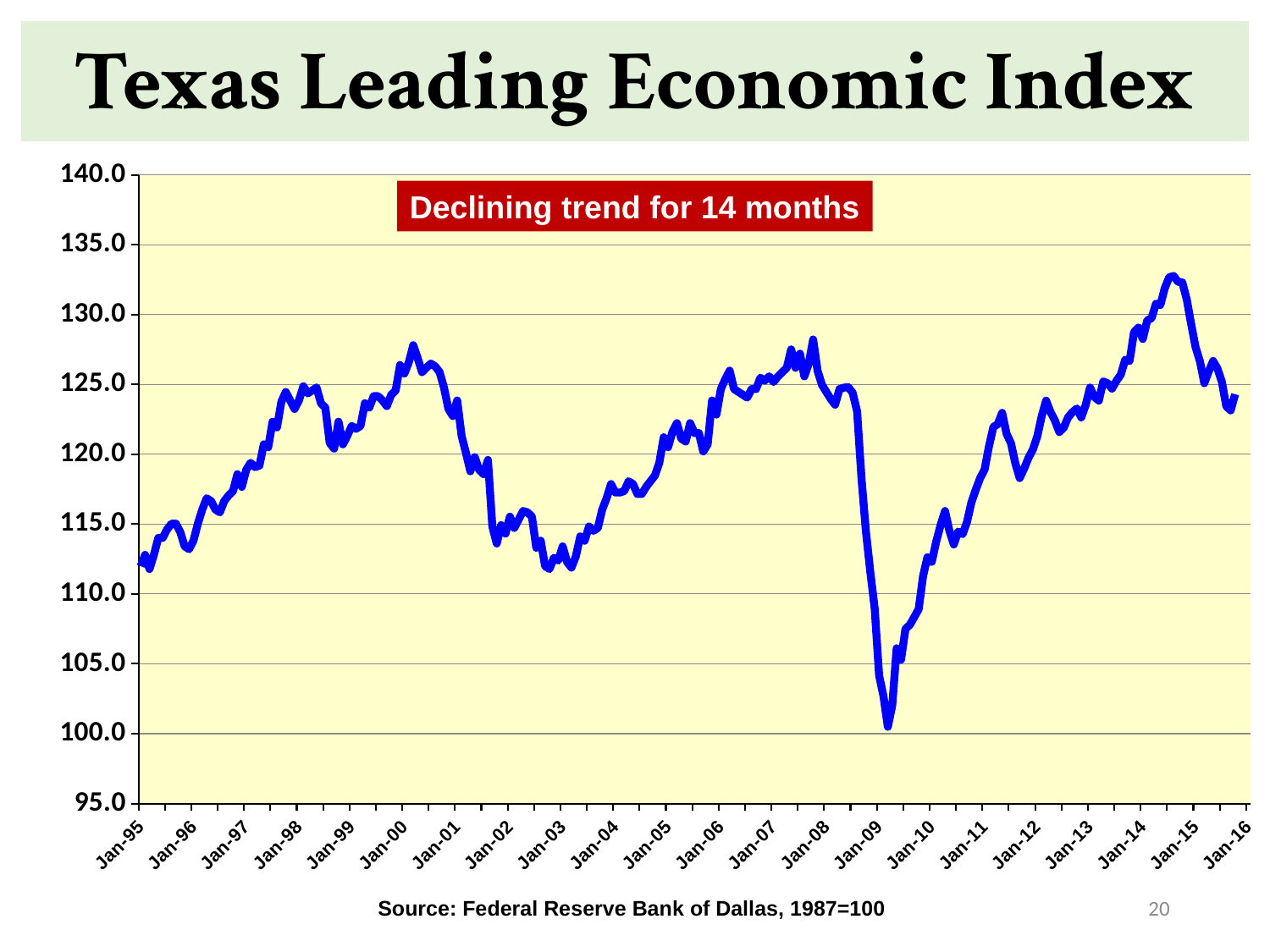

# Texas Leading Economic Index

### Chart

| Category | Texas Leading Index |
|---|---|
| 34700 | 111.98647506 |
| 34731 | 112.79797126 |
| 34759 | 111.78360101 |
| 34790 | 112.79797126 |
| 34820 | 114.01521555 |
| 34851 | 114.01521555 |
| 34881 | 114.6238377 |
| 34912 | 115.0295858 |
| 34943 | 115.0295858 |
| 34973 | 114.42096365 |
| 35004 | 113.40659341 |
| 35034 | 113.20371936 |
| 35065 | 113.8123415 |
| 35096 | 115.0295858 |
| 35125 | 116.04395604 |
| 35156 | 116.85545224 |
| 35186 | 116.65257819 |
| 35217 | 116.04395604 |
| 35247 | 115.84108199 |
| 35278 | 116.65257819 |
| 35309 | 117.05832629 |
| 35339 | 117.36263736 |
| 35370 | 118.57988166 |
| 35400 | 117.66694844 |
| 35431 | 118.88419273 |
| 35462 | 119.39137785 |
| 35490 | 119.08706678 |
| 35521 | 119.1885038 |
| 35551 | 120.71005917 |
| 35582 | 120.50718512 |
| 35612 | 122.33305156 |
| 35643 | 121.92730347 |
| 35674 | 123.75316991 |
| 35704 | 124.46322908 |
| 35735 | 123.85460693 |
| 35765 | 123.24598478 |
| 35796 | 123.85460693 |
| 35827 | 124.86897718 |
| 35855 | 124.36179205 |
| 35886 | 124.5646661 |
| 35916 | 124.76754015 |
| 35947 | 123.65173288 |
| 35977 | 123.34742181 |
| 36008 | 120.8114962 |
| 36039 | 120.4057481 |
| 36069 | 122.33305156 |
| 36100 | 120.71005917 |
| 36130 | 121.31868132 |
| 36161 | 122.02874049 |
| 36192 | 121.82586644 |
| 36220 | 122.02874049 |
| 36251 | 123.65173288 |
| 36281 | 123.34742181 |
| 36312 | 124.15891801 |
| 36342 | 124.15891801 |
| 36373 | 123.85460693 |
| 36404 | 123.44885883 |
| 36434 | 124.26035503 |
| 36465 | 124.5646661 |
| 36495 | 126.39053254 |
| 36526 | 125.7819104 |
| 36557 | 126.59340659 |
| 36586 | 127.81065089 |
| 36617 | 126.89771767 |
| 36647 | 125.88334742 |
| 36678 | 126.1876585 |
| 36708 | 126.49196957 |
| 36739 | 126.28909552 |
| 36770 | 125.88334742 |
| 36800 | 124.76754015 |
| 36831 | 123.24598478 |
| 36861 | 122.73879966 |
| 36892 | 123.85460693 |
| 36923 | 121.31868132 |
| 36951 | 120.10143702 |
| 36982 | 118.78275571 |
| 37012 | 119.79712595 |
| 37043 | 118.88419273 |
| 37073 | 118.57988166 |
| 37104 | 119.5942519 |
| 37135 | 114.82671175 |
| 37165 | 113.60946746 |
| 37196 | 114.92814877 |
| 37226 | 114.31952663 |
| 37257 | 115.53677092 |
| 37288 | 114.72527473 |
| 37316 | 115.33389687 |
| 37347 | 115.94251902 |
| 37377 | 115.84108199 |
| 37408 | 115.53677092 |
| 37438 | 113.30515638 |
| 37469 | 113.8123415 |
| 37500 | 111.98647506 |
| 37530 | 111.78360101 |
| 37561 | 112.59509721 |
| 37591 | 112.39222316 |
| 37622 | 113.40659341 |
| 37653 | 112.29078614 |
| 37681 | 111.88503804 |
| 37712 | 112.69653423 |
| 37742 | 114.11665258 |
| 37773 | 113.8123415 |
| 37803 | 114.82671175 |
| 37834 | 114.52240068 |
| 37865 | 114.72527473 |
| 37895 | 116.04395604 |
| 37926 | 116.85545224 |
| 37956 | 117.86982249 |
| 37987 | 117.26120034 |
| 38018 | 117.26120034 |
| 38047 | 117.36263736 |
| 38078 | 118.07269653 |
| 38108 | 117.86982249 |
| 38139 | 117.15976331 |
| 38169 | 117.15976331 |
| 38200 | 117.66694844 |
| 38231 | 118.07269653 |
| 38261 | 118.47844463 |
| 38292 | 119.39137785 |
| 38322 | 121.21724429 |
| 38353 | 120.50718512 |
| 38384 | 121.62299239 |
| 38412 | 122.23161454 |
| 38443 | 121.11580727 |
| 38473 | 120.91293322 |
| 38504 | 122.23161454 |
| 38534 | 121.52155537 |
| 38565 | 121.52155537 |
| 38596 | 120.20287405 |
| 38626 | 120.71005917 |
| 38657 | 123.85460693 |
| 38687 | 122.84023669 |
| 38718 | 124.66610313 |
| 38749 | 125.3761623 |
| 38777 | 125.98478445 |
| 38808 | 124.66610313 |
| 38838 | 124.46322908 |
| 38869 | 124.26035503 |
| 38899 | 124.05748098 |
| 38930 | 124.66610313 |
| 38961 | 124.66610313 |
| 38991 | 125.47759932 |
| 39022 | 125.27472527 |
| 39052 | 125.57903635 |
| 39083 | 125.17328825 |
| 39114 | 125.57903635 |
| 39142 | 125.88334742 |
| 39173 | 126.1876585 |
| 39203 | 127.50633981 |
| 39234 | 126.1876585 |
| 39264 | 127.20202874 |
| 39295 | 125.57903635 |
| 39326 | 126.49196957 |
| 39356 | 128.21639899 |
| 39387 | 125.98478445 |
| 39417 | 124.9704142 |
| 39448 | 124.46322908 |
| 39479 | 123.95604396 |
| 39508 | 123.55029586 |
| 39539 | 124.66610313 |
| 39569 | 124.76754015 |
| 39600 | 124.80017736 |
| 39630 | 124.38889501 |
| 39661 | 123.07638861 |
| 39692 | 118.27290547 |
| 39722 | 114.49077222 |
| 39753 | 111.57802028 |
| 39783 | 108.95156343 |
| 39814 | 104.16728435 |
| 39845 | 102.68636174 |
| 39873 | 100.49321812 |
| 39904 | 102.02723854 |
| 39934 | 106.11346522 |
| 39965 | 105.29619661 |
| 39995 | 107.49867894 |
| 40026 | 107.78987319 |
| 40057 | 108.34636324 |
| 40087 | 108.91080737 |
| 40118 | 111.27884047 |
| 40148 | 112.61830811 |
| 40179 | 112.29621471 |
| 40210 | 113.74918321 |
| 40238 | 114.92779244 |
| 40269 | 115.94151371 |
| 40299 | 114.51953026 |
| 40330 | 113.54105173 |
| 40360 | 114.46990569 |
| 40391 | 114.27898877 |
| 40422 | 115.15169776 |
| 40452 | 116.55272194 |
| 40483 | 117.46394433 |
| 40513 | 118.29220251 |
| 40544 | 118.89711015 |
| 40575 | 120.55975636 |
| 40603 | 121.95201042 |
| 40634 | 122.1591804 |
| 40664 | 122.96358485 |
| 40695 | 121.47545194 |
| 40725 | 120.79271659 |
| 40756 | 119.34665454 |
| 40787 | 118.29665646 |
| 40817 | 118.97043638 |
| 40848 | 119.74560561 |
| 40878 | 120.34556626 |
| 40909 | 121.2880948 |
| 40940 | 122.72813271 |
| 40969 | 123.84155987 |
| 41000 | 123.02887157 |
| 41030 | 122.4202838 |
| 41061 | 121.59214129 |
| 41091 | 121.90172817 |
| 41122 | 122.6428031 |
| 41153 | 123.01856455 |
| 41183 | 123.27790338 |
| 41214 | 122.63925084 |
| 41244 | 123.51845614 |
| 41275 | 124.77716065 |
| 41306 | 124.10076222 |
| 41334 | 123.84396769 |
| 41365 | 125.21553752 |
| 41395 | 125.08157514 |
| 41426 | 124.70297189 |
| 41456 | 125.24813483 |
| 41487 | 125.70309906 |
| 41518 | 126.7671645 |
| 41548 | 126.67394893 |
| 41579 | 128.74102057 |
| 41609 | 129.06747504 |
| 41640 | 128.25128013 |
| 41671 | 129.57616777 |
| 41699 | 129.74715372 |
| 41730 | 130.78066119 |
| 41760 | 130.67726169 |
| 41791 | 131.88472886 |
| 41821 | 132.66131744 |
| 41852 | 132.76273263 |
| 41883 | 132.35067864 |
| 41913 | 132.29488497 |
| 41944 | 131.07727154 |
| 41974 | 129.32424383 |
| 42005 | 127.67206192 |
| 42036 | 126.64557242 |
| 42064 | 125.0880155 |
| 42095 | 125.92340194 |
| 42125 | 126.67552819 |
| 42156 | 126.13115833 |
| 42186 | 125.17628527 |
| 42217 | 123.42929636 |
| 42248 | 123.14373025 |
| 42278 | 124.3 |
| 42309 | None |
| 42339 | None |
| 42370 | None |
Declining trend for 14 months
20
Source: Federal Reserve Bank of Dallas, 1987=100